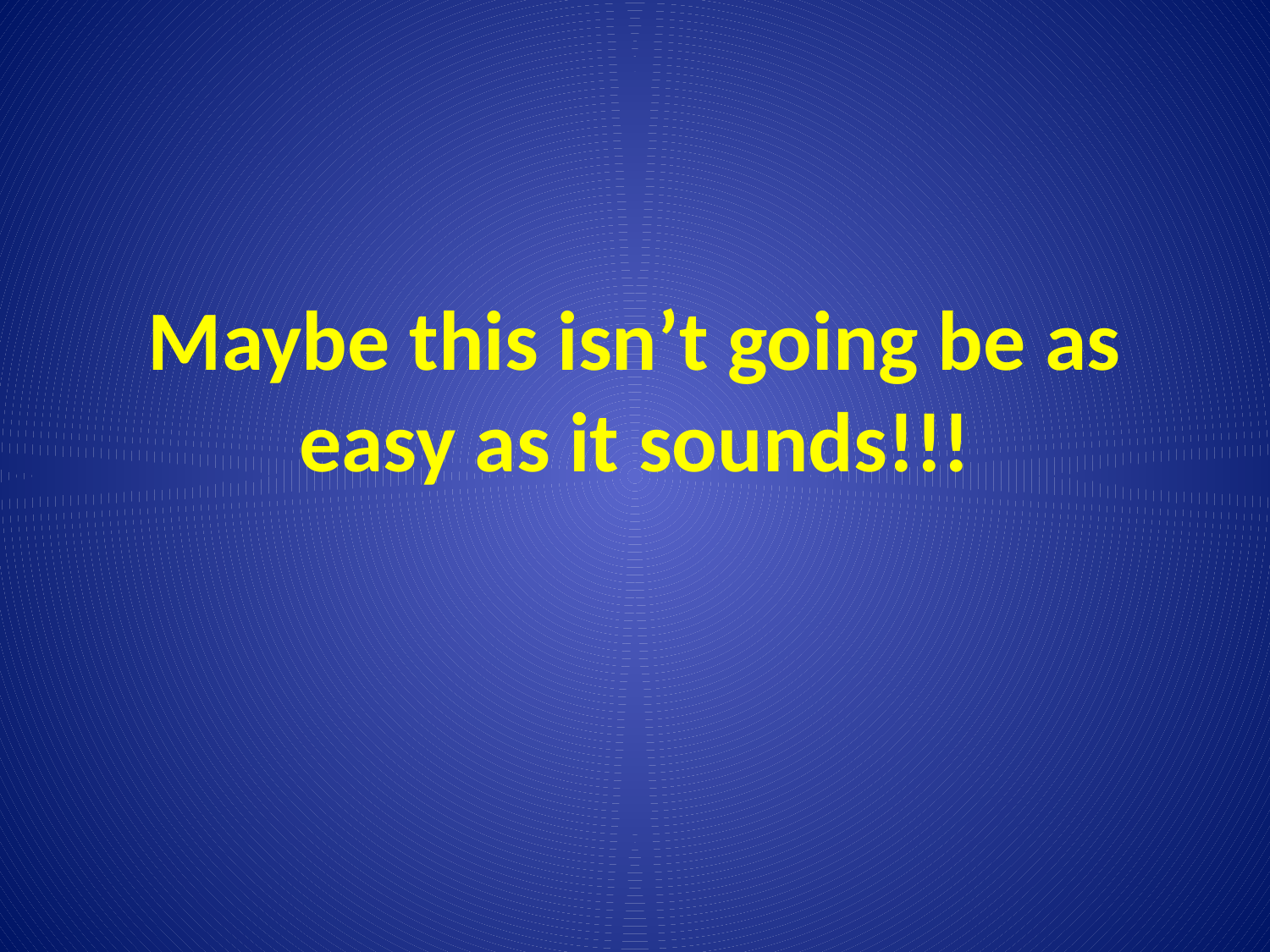

Maybe this isn’t going be as easy as it sounds!!!